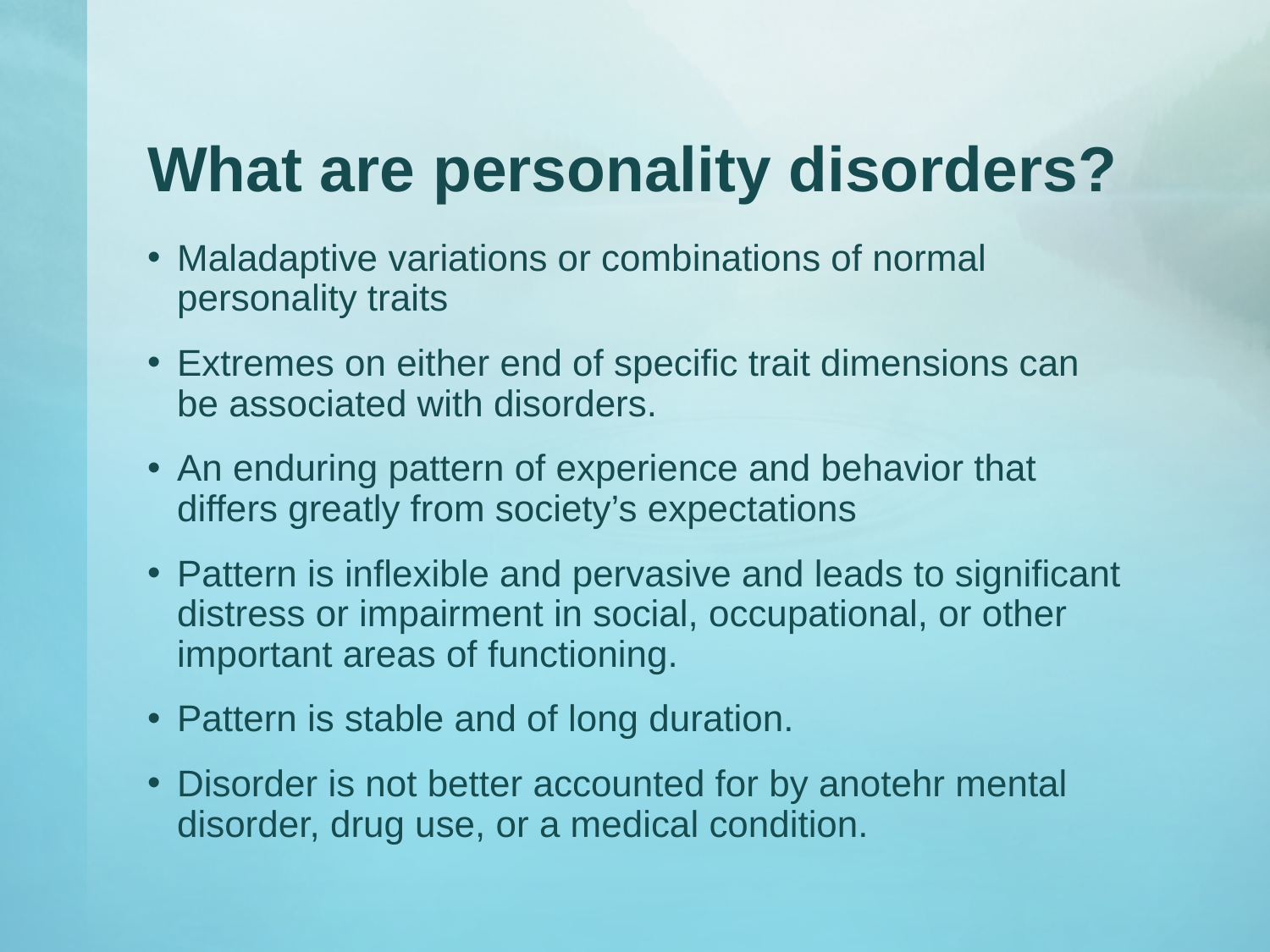

# What are personality disorders?
Maladaptive variations or combinations of normal personality traits
Extremes on either end of specific trait dimensions can be associated with disorders.
An enduring pattern of experience and behavior that differs greatly from society’s expectations
Pattern is inflexible and pervasive and leads to significant distress or impairment in social, occupational, or other important areas of functioning.
Pattern is stable and of long duration.
Disorder is not better accounted for by anotehr mental disorder, drug use, or a medical condition.